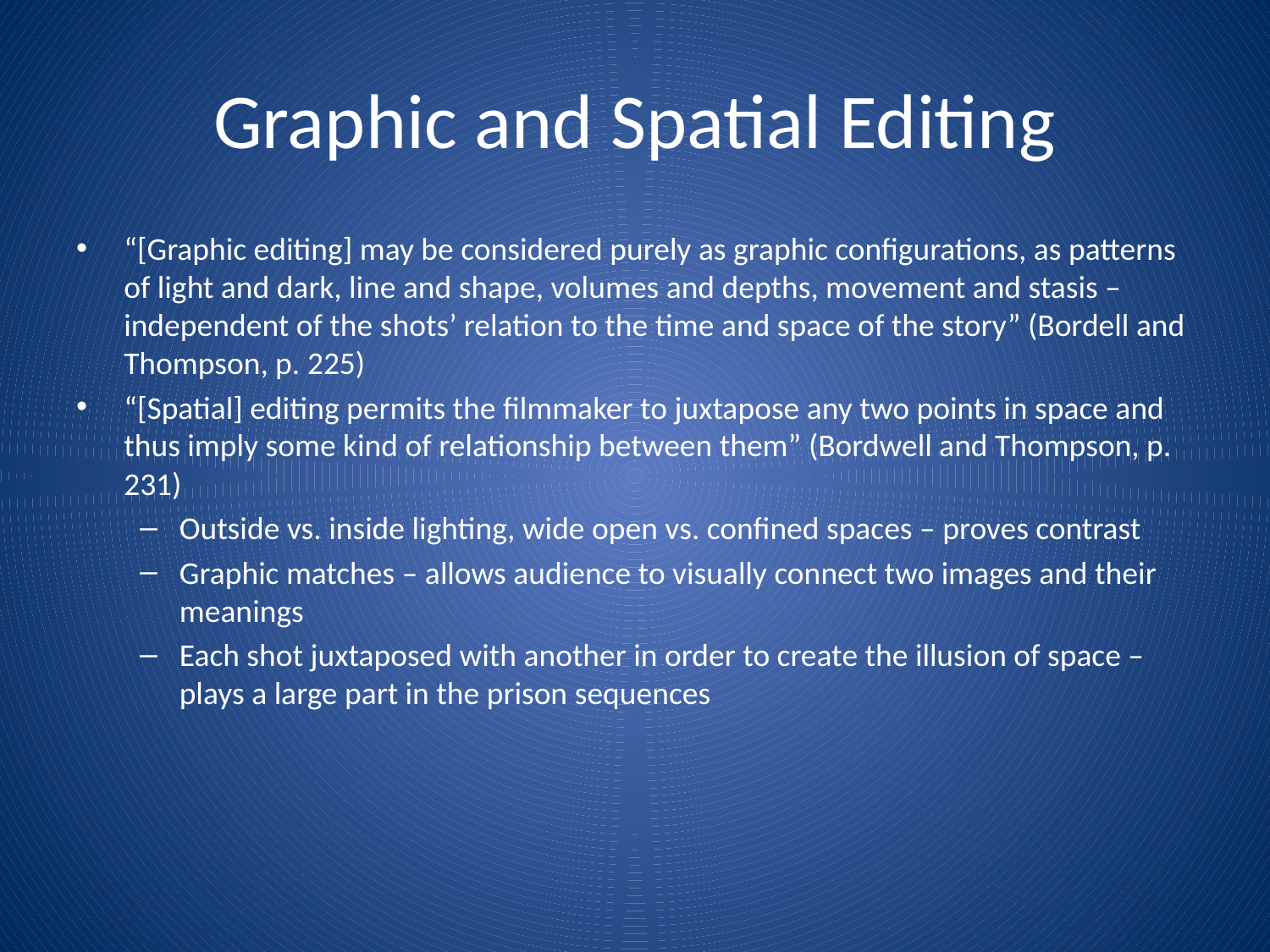

# Graphic and Spatial Editing
“[Graphic editing] may be considered purely as graphic configurations, as patterns of light and dark, line and shape, volumes and depths, movement and stasis – independent of the shots’ relation to the time and space of the story” (Bordell and Thompson, p. 225)
“[Spatial] editing permits the filmmaker to juxtapose any two points in space and thus imply some kind of relationship between them” (Bordwell and Thompson, p. 231)
Outside vs. inside lighting, wide open vs. confined spaces – proves contrast
Graphic matches – allows audience to visually connect two images and their meanings
Each shot juxtaposed with another in order to create the illusion of space – plays a large part in the prison sequences